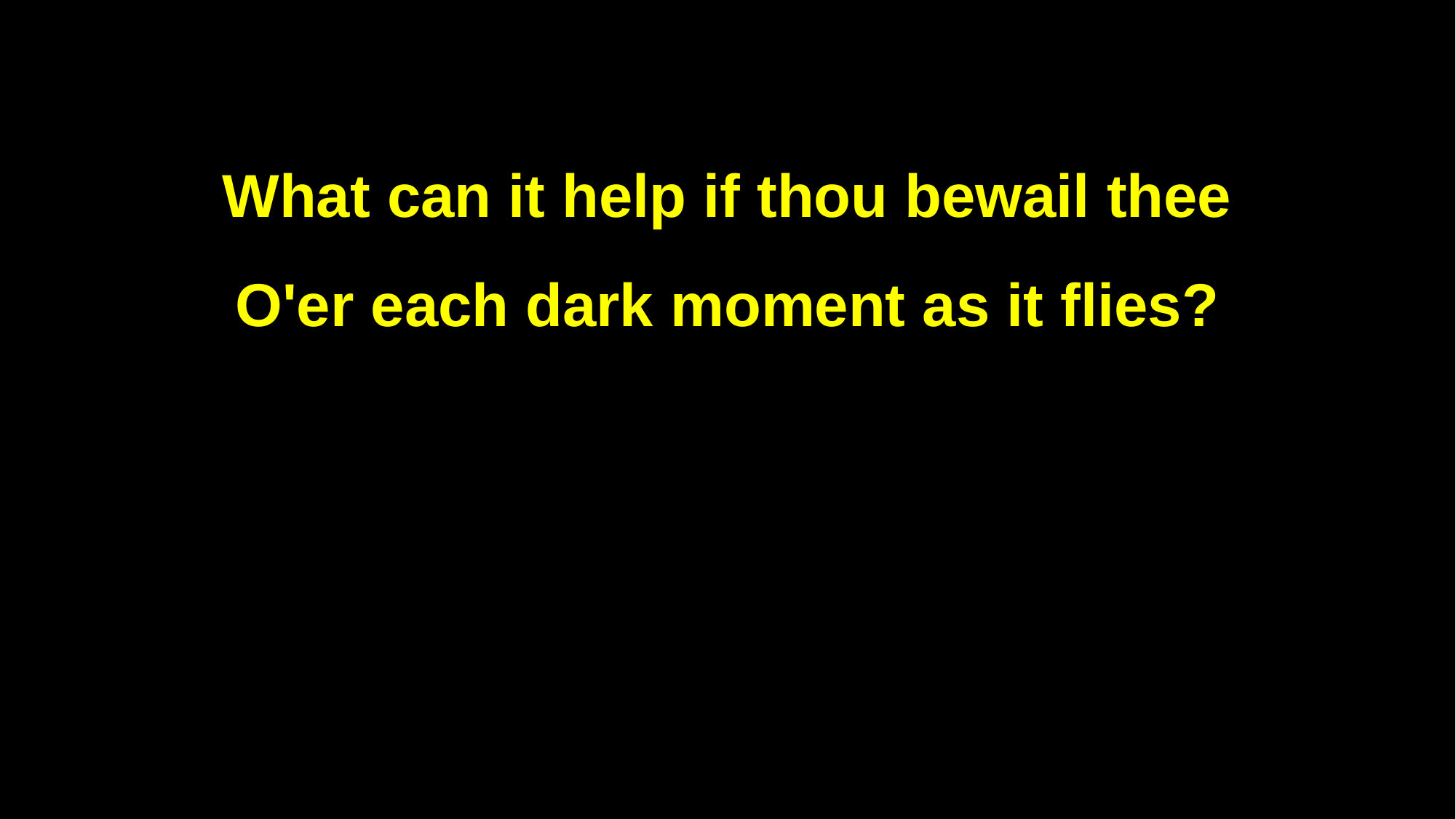

What can it help if thou bewail thee
O'er each dark moment as it flies?